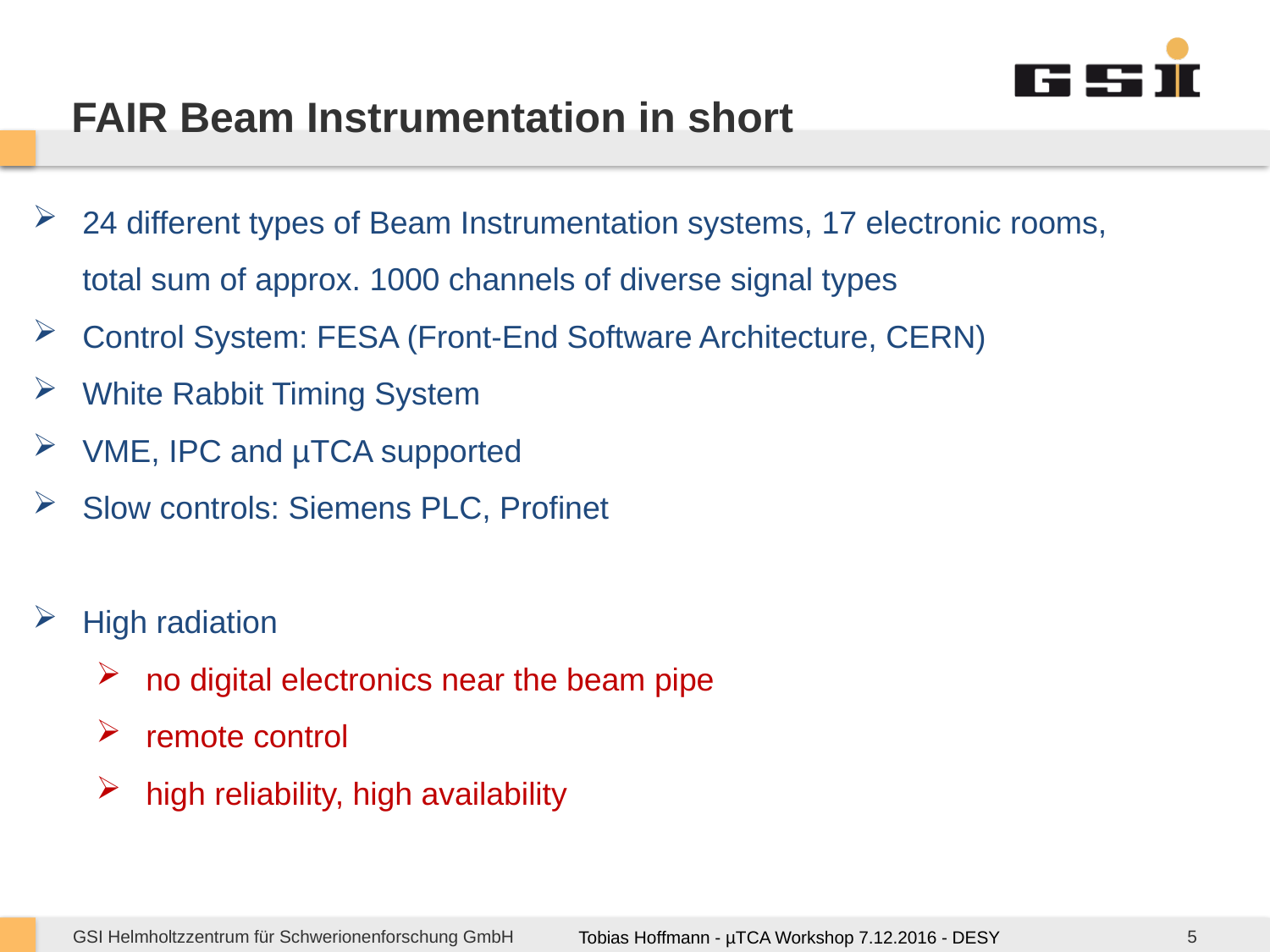

# FAIR Beam Instrumentation in short
24 different types of Beam Instrumentation systems, 17 electronic rooms,
total sum of approx. 1000 channels of diverse signal types
Control System: FESA (Front-End Software Architecture, CERN)
White Rabbit Timing System
VME, IPC and µTCA supported
Slow controls: Siemens PLC, Profinet

High radiation
no digital electronics near the beam pipe
remote control
high reliability, high availability

Tobias Hoffmann - µTCA Workshop 7.12.2016 - DESY
5